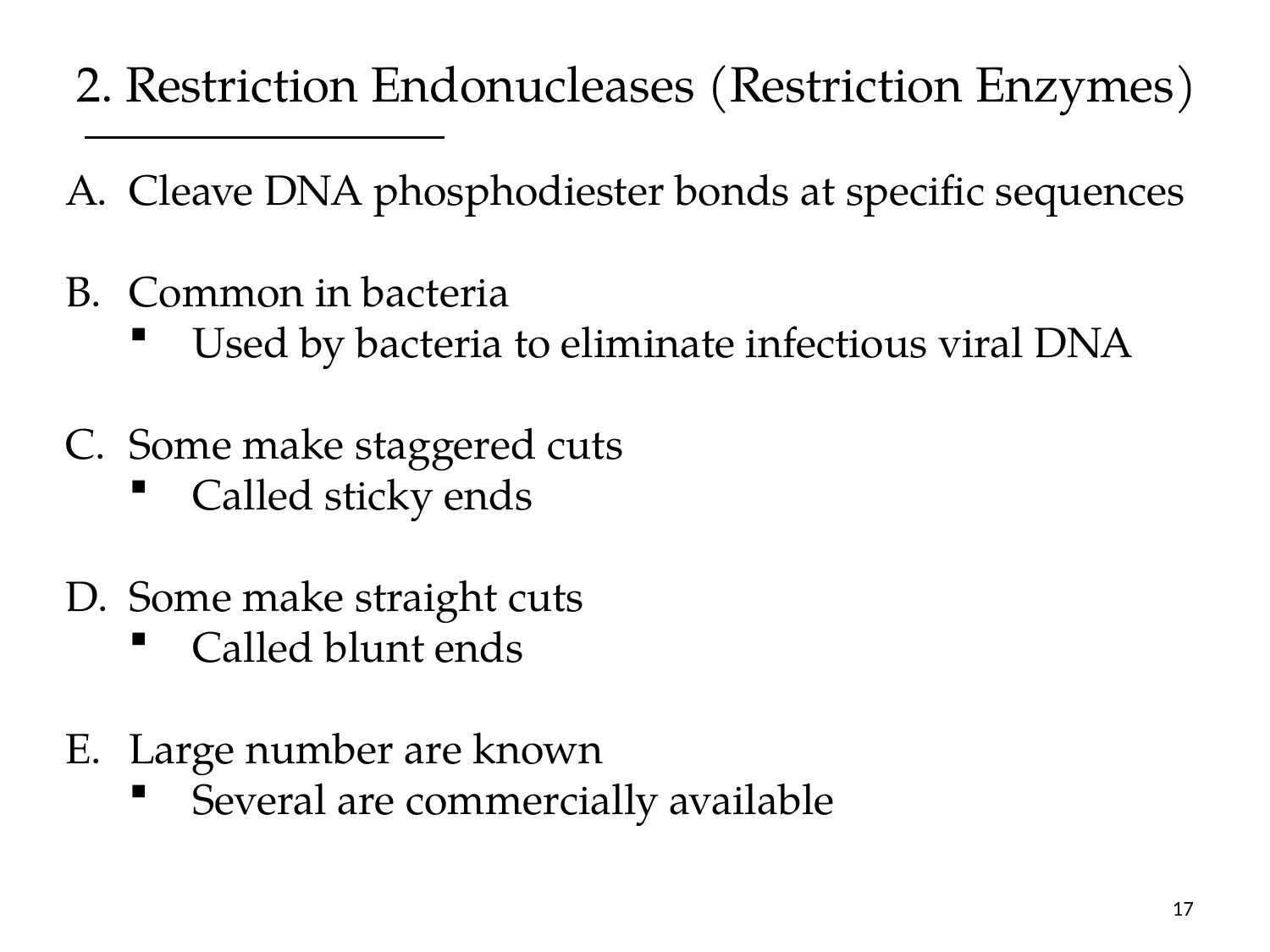

# 2. Restriction Endonucleases (Restriction Enzymes)
Cleave DNA phosphodiester bonds at specific sequences

Common in bacteria
Used by bacteria to eliminate infectious viral DNA

Some make staggered cuts
Called sticky ends

Some make straight cuts
Called blunt ends

Large number are known
Several are commercially available
17